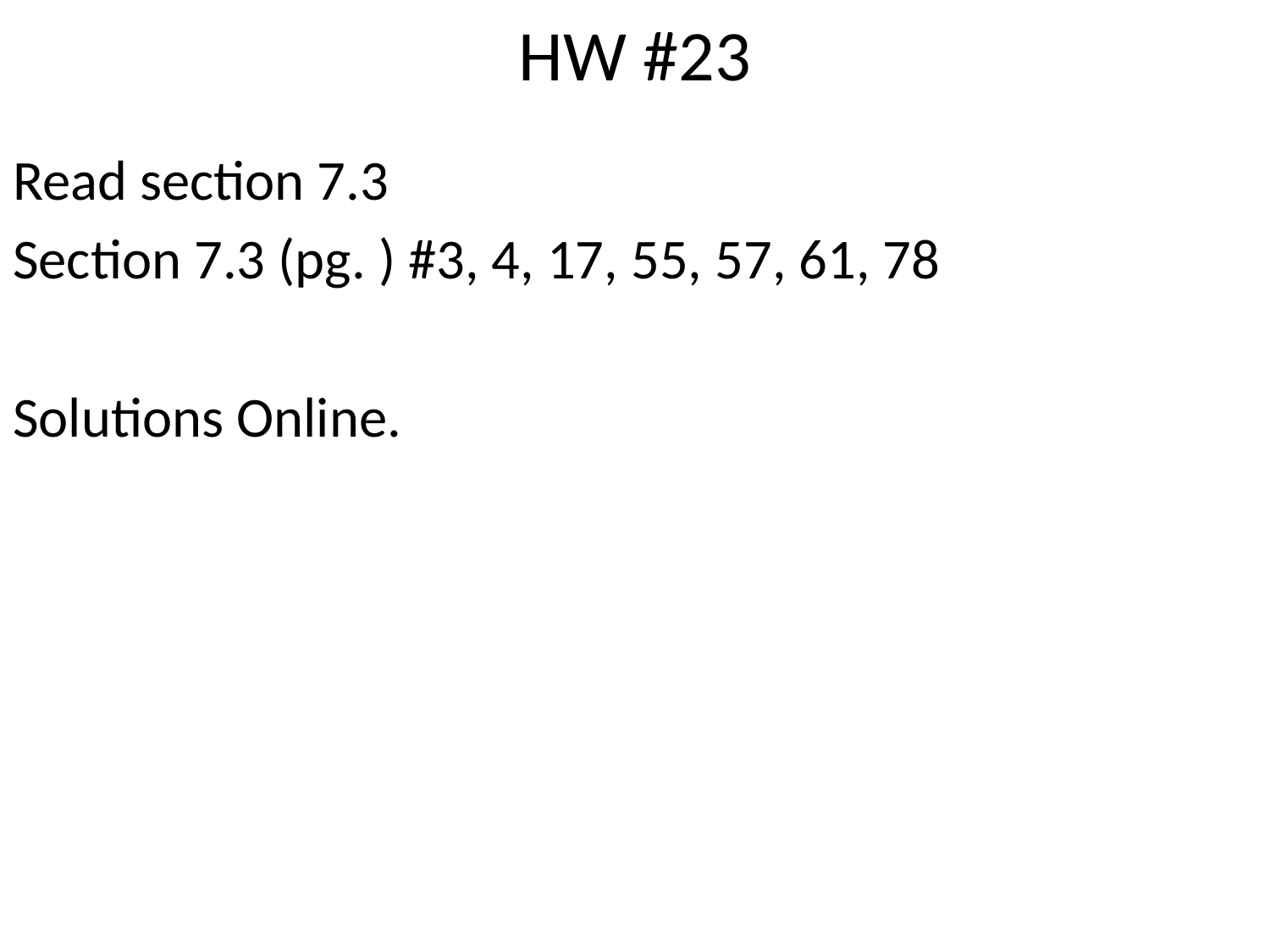

# HW #23
Read section 7.3
Section 7.3 (pg. ) #3, 4, 17, 55, 57, 61, 78

Solutions Online.